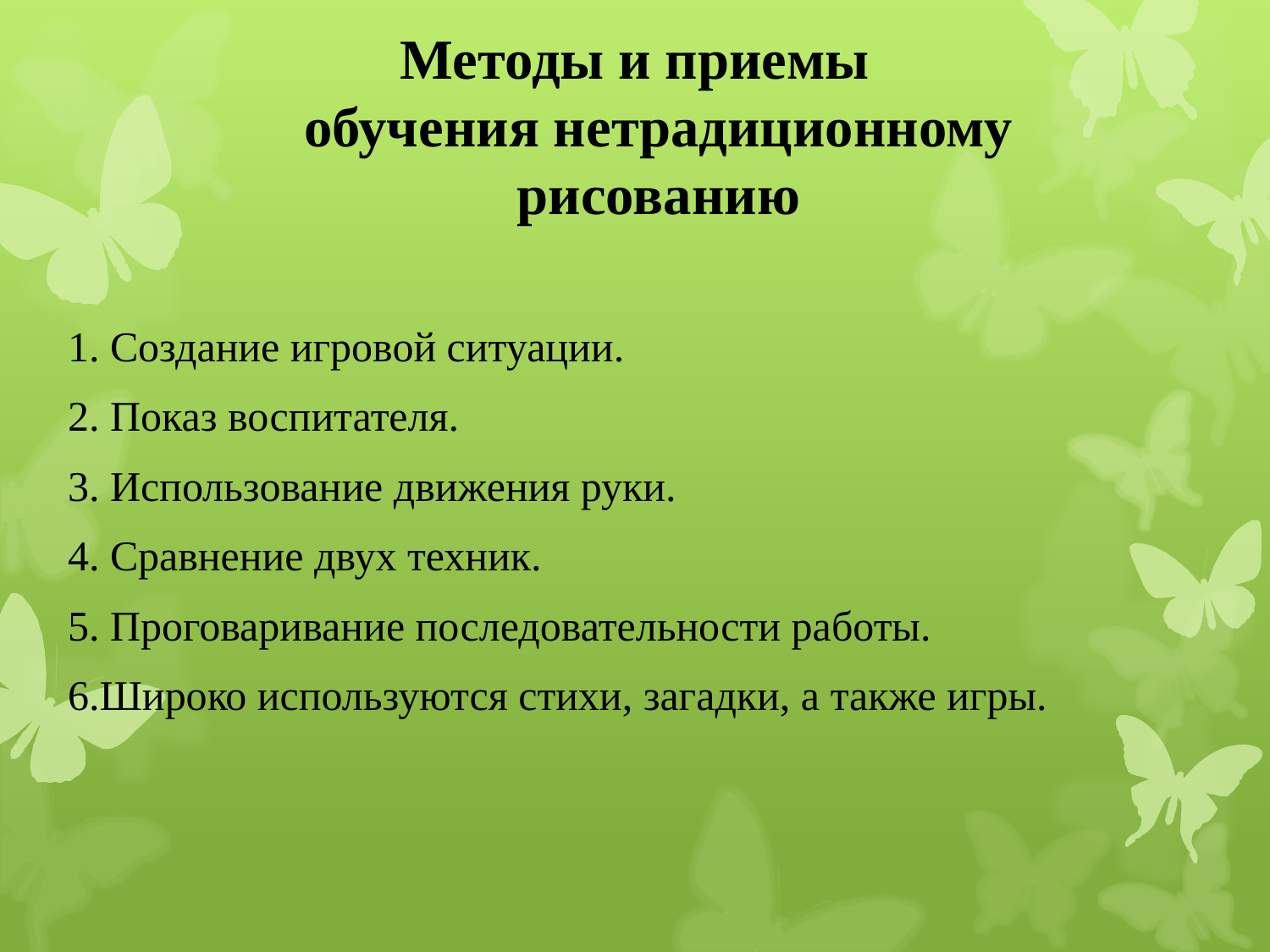

# Методы и приемы обучения нетрадиционному рисованию
1. Создание игровой ситуации.
2. Показ воспитателя.
3. Использование движения руки.
4. Сравнение двух техник.
5. Проговаривание последовательности работы.
6.Широко используются стихи, загадки, а также игры.